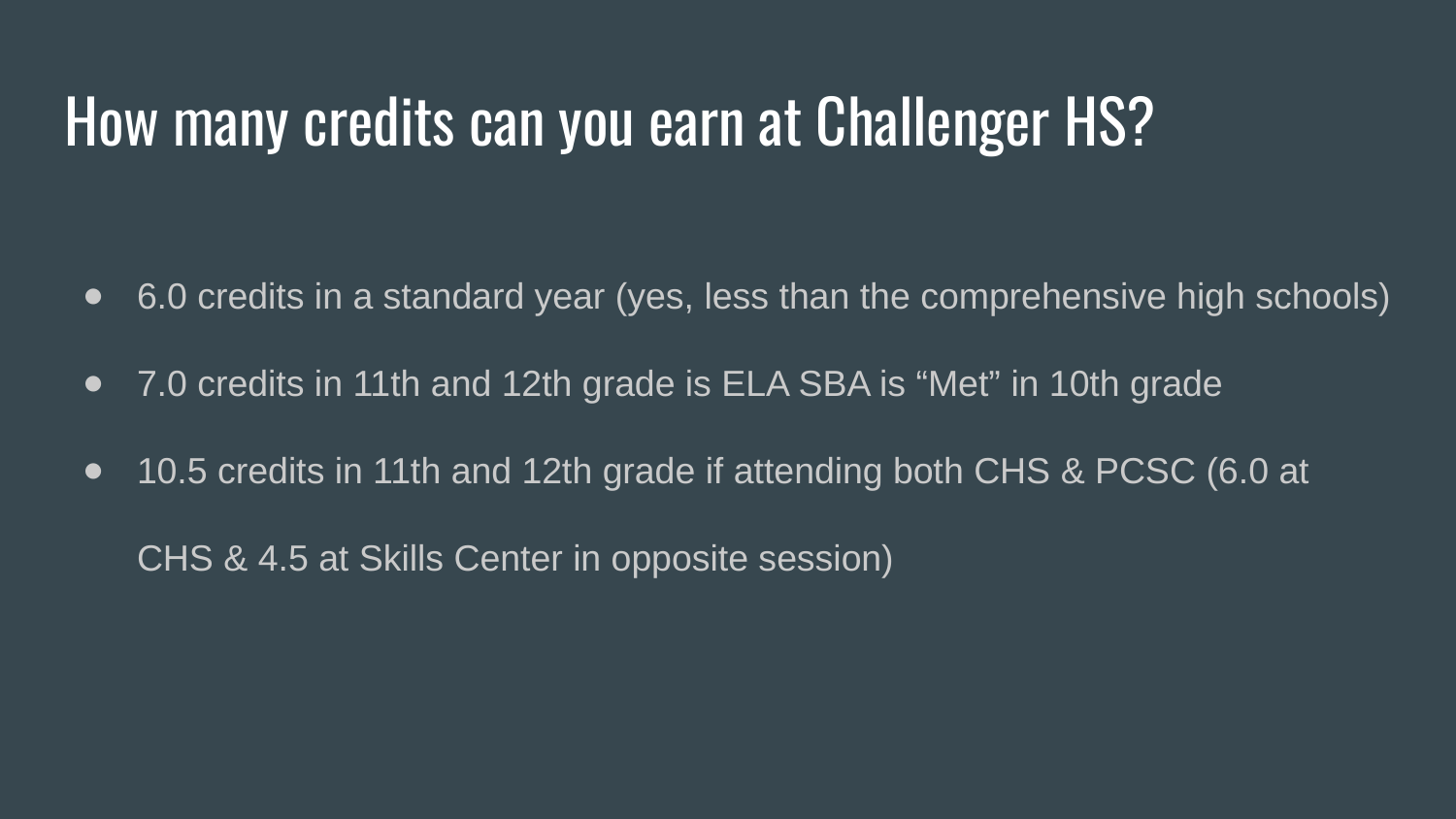

# How many credits can you earn at Challenger HS?

6.0 credits in a standard year (yes, less than the comprehensive high schools)
7.0 credits in 11th and 12th grade is ELA SBA is “Met” in 10th grade
10.5 credits in 11th and 12th grade if attending both CHS & PCSC (6.0 at CHS & 4.5 at Skills Center in opposite session)